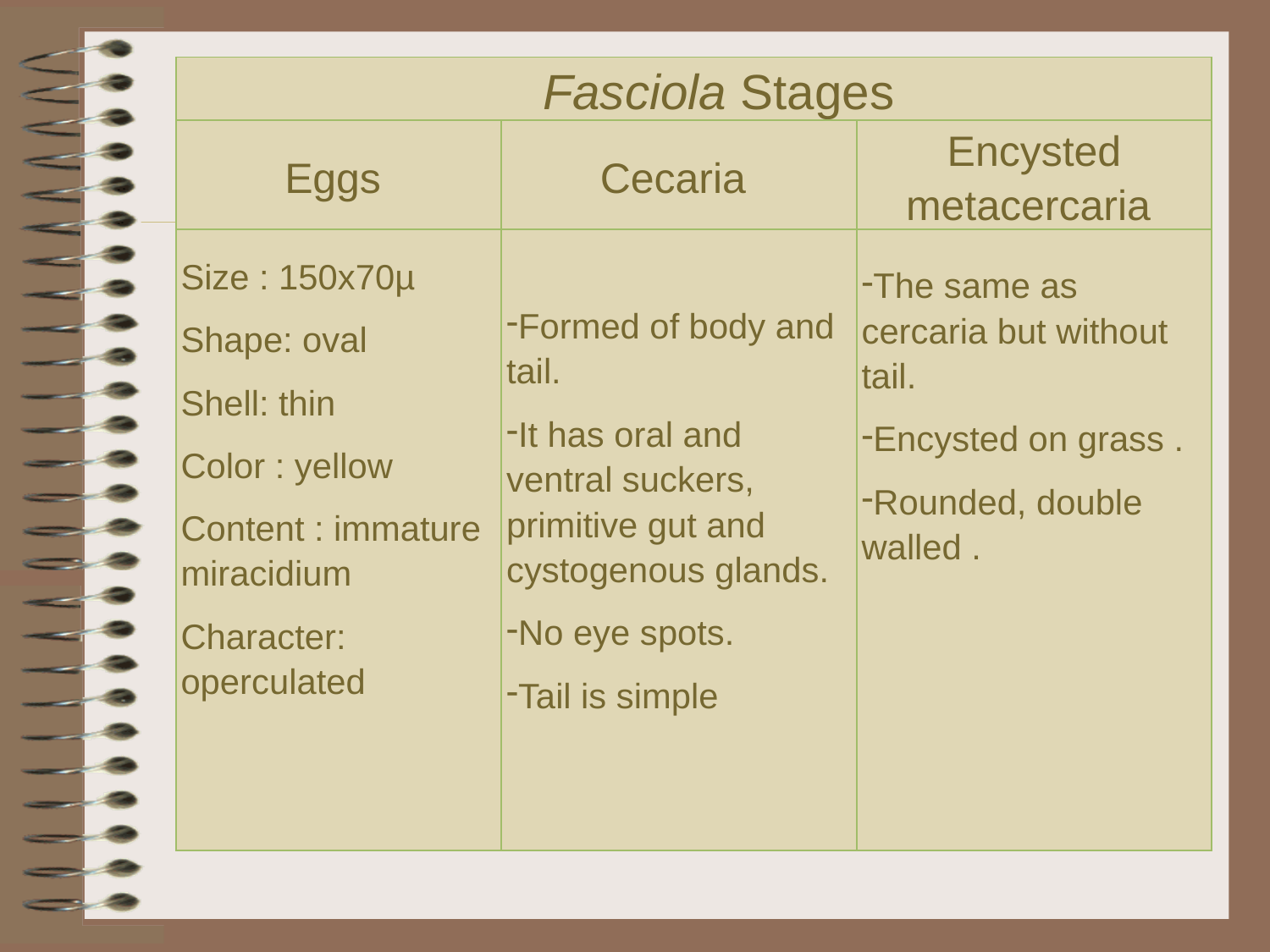

| Fasciola Stages |  |  |
| --- | --- | --- |
| Eggs | Cecaria | Encysted metacercaria |
| Size : 150x70µ Shape: oval Shell: thin Color : yellow Content : immature miracidium Character: operculated | Formed of body and tail. It has oral and ventral suckers, primitive gut and cystogenous glands. No eye spots. Tail is simple | The same as cercaria but without tail. Encysted on grass . Rounded, double walled . |